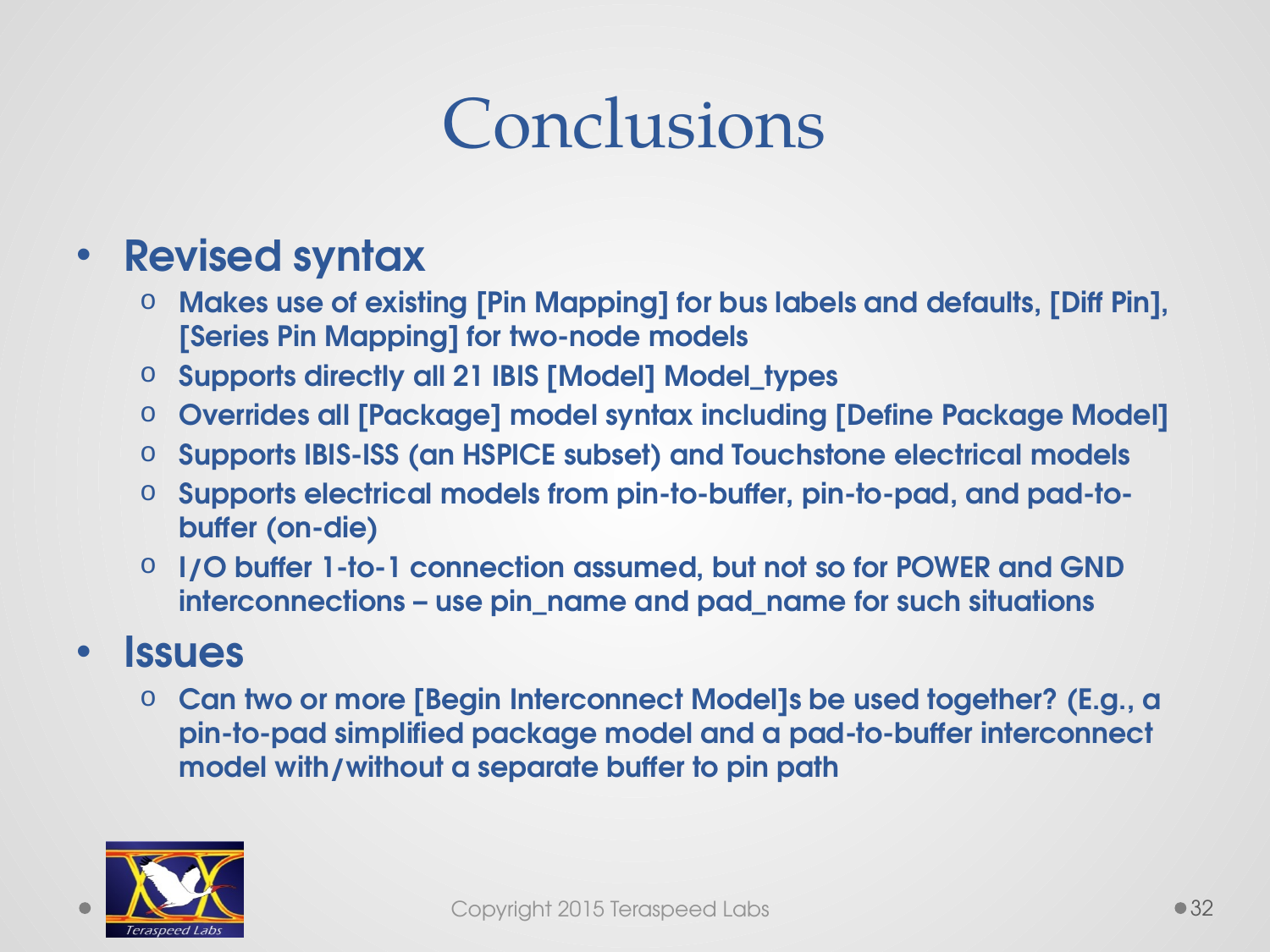

# Conclusions
Revised syntax
Makes use of existing [Pin Mapping] for bus labels and defaults, [Diff Pin], [Series Pin Mapping] for two-node models
Supports directly all 21 IBIS [Model] Model_types
Overrides all [Package] model syntax including [Define Package Model]
Supports IBIS-ISS (an HSPICE subset) and Touchstone electrical models
Supports electrical models from pin-to-buffer, pin-to-pad, and pad-to-buffer (on-die)
I/O buffer 1-to-1 connection assumed, but not so for POWER and GND interconnections – use pin_name and pad_name for such situations
Issues
Can two or more [Begin Interconnect Model]s be used together? (E.g., a pin-to-pad simplified package model and a pad-to-buffer interconnect model with/without a separate buffer to pin path

32
Copyright 2015 Teraspeed Labs